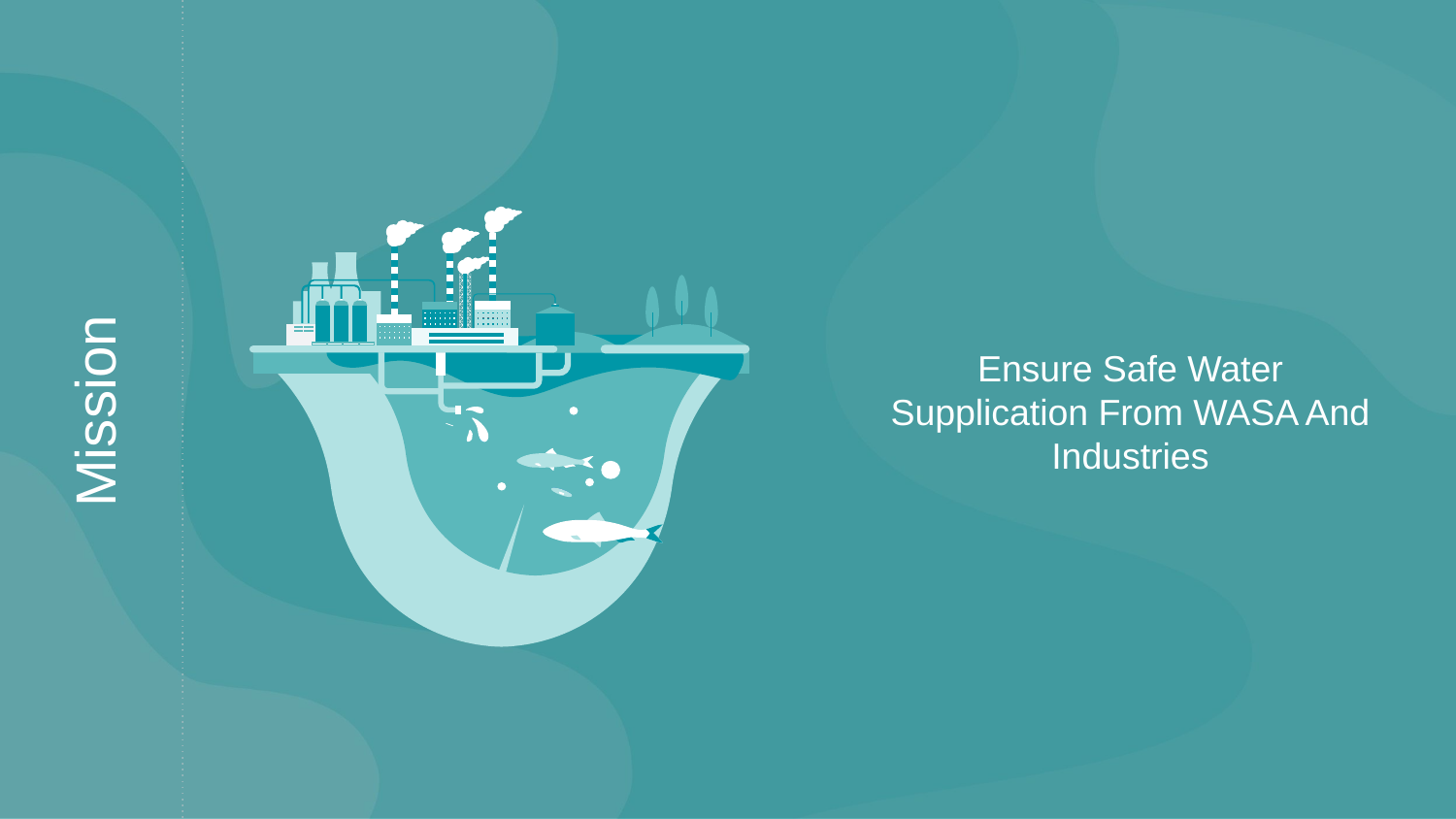

Ensure Safe Water Supplication From WASA And Industries
# Mission